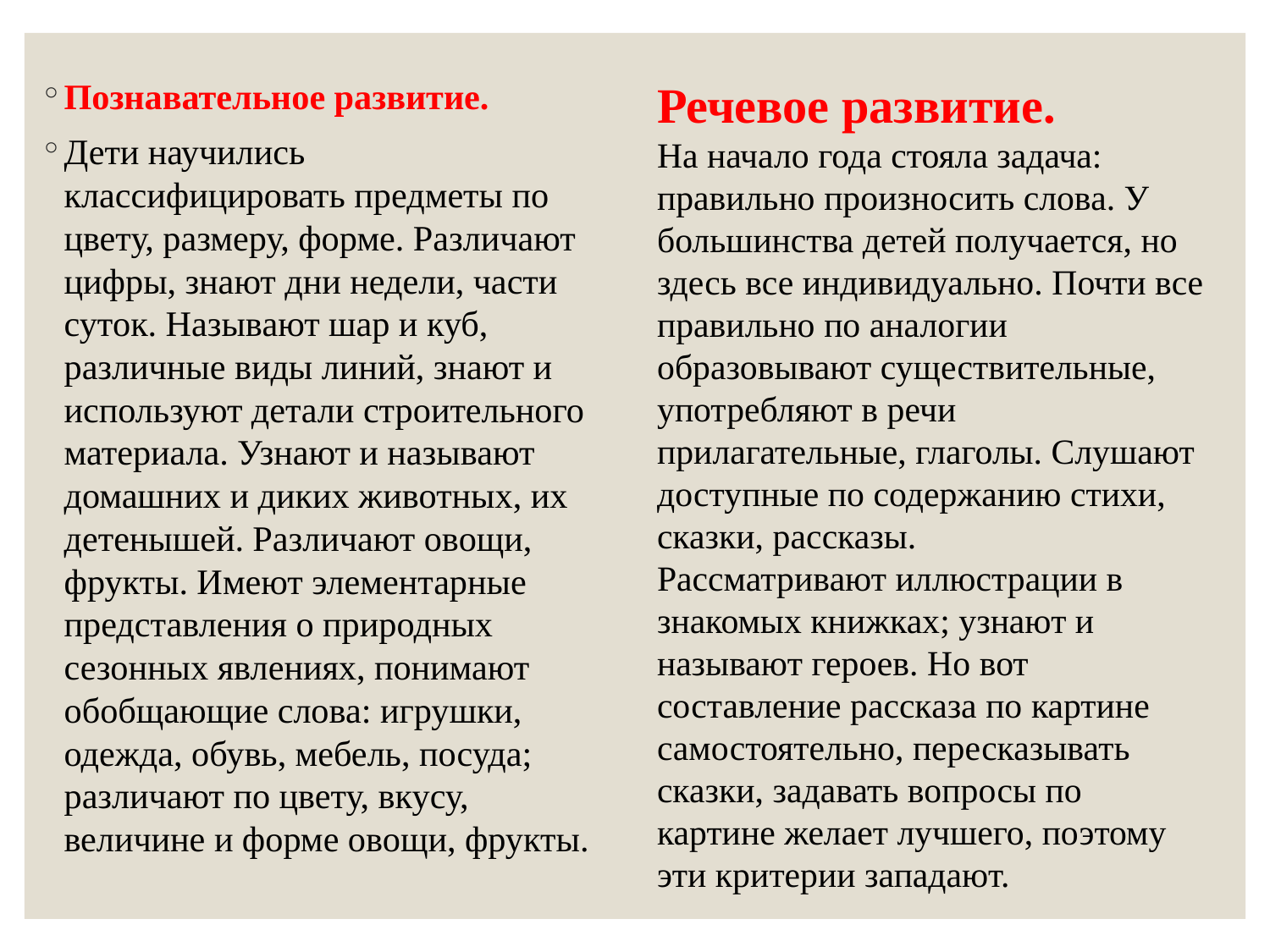

Познавательное развитие.
Дети научились классифицировать предметы по цвету, размеру, форме. Различают цифры, знают дни недели, части суток. Называют шар и куб, различные виды линий, знают и используют детали строительного материала. Узнают и называют домашних и диких животных, их детенышей. Различают овощи, фрукты. Имеют элементарные представления о природных сезонных явлениях, понимают обобщающие слова: игрушки, одежда, обувь, мебель, посуда; различают по цвету, вкусу, величине и форме овощи, фрукты.

Речевое развитие.
На начало года стояла задача: правильно произносить слова. У большинства детей получается, но здесь все индивидуально. Почти все правильно по аналогии образовывают существительные, употребляют в речи прилагательные, глаголы. Слушают доступные по содержанию стихи, сказки, рассказы.
Рассматривают иллюстрации в знакомых книжках; узнают и называют героев. Но вот составление рассказа по картине самостоятельно, пересказывать сказки, задавать вопросы по картине желает лучшего, поэтому эти критерии западают.